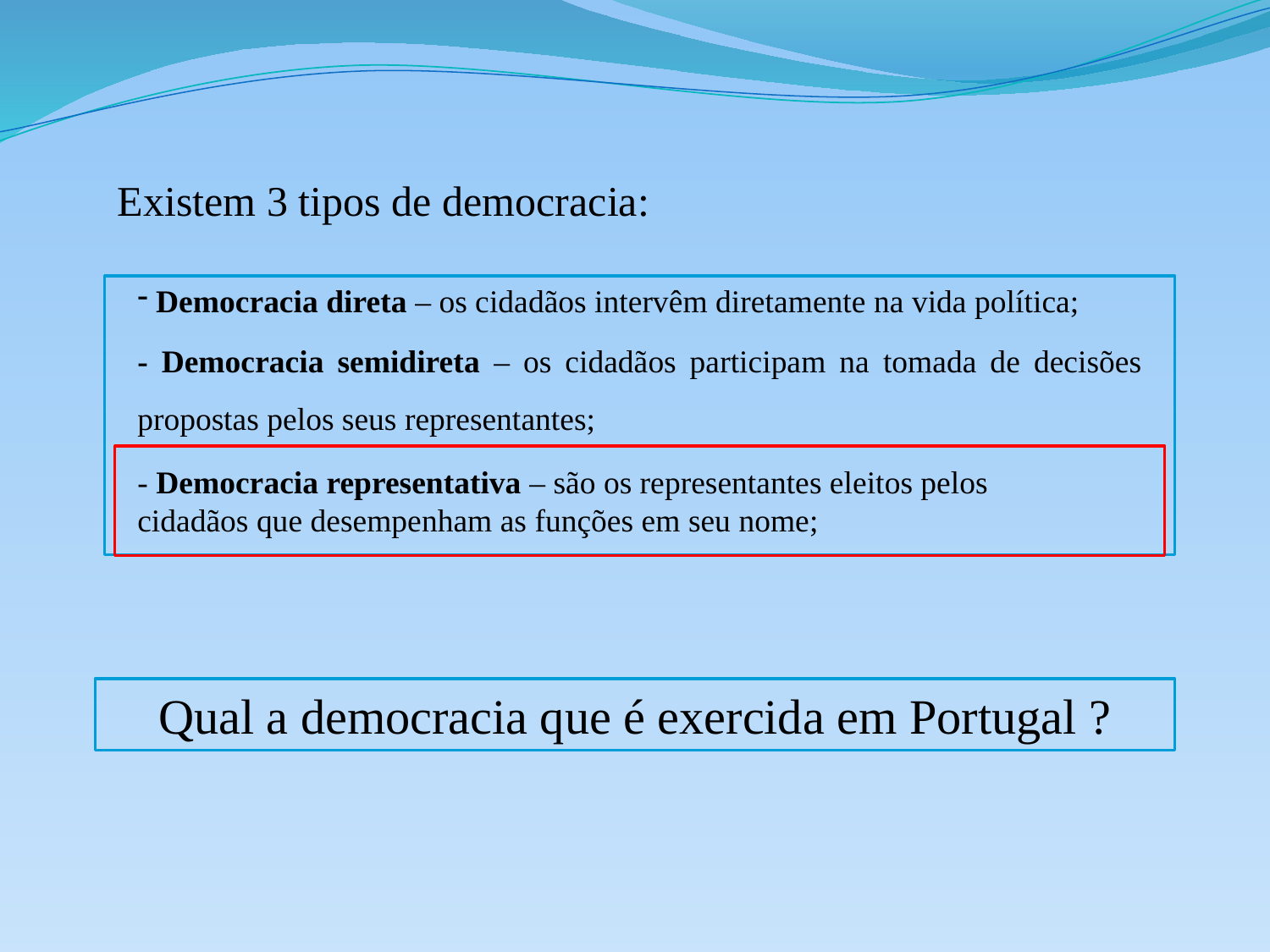

Existem 3 tipos de democracia:

 Democracia direta – os cidadãos intervêm diretamente na vida política;

- Democracia semidireta – os cidadãos participam na tomada de decisões propostas pelos seus representantes;

- Democracia representativa – são os representantes eleitos pelos cidadãos que desempenham as funções em seu nome;

Qual a democracia que é exercida em Portugal ?